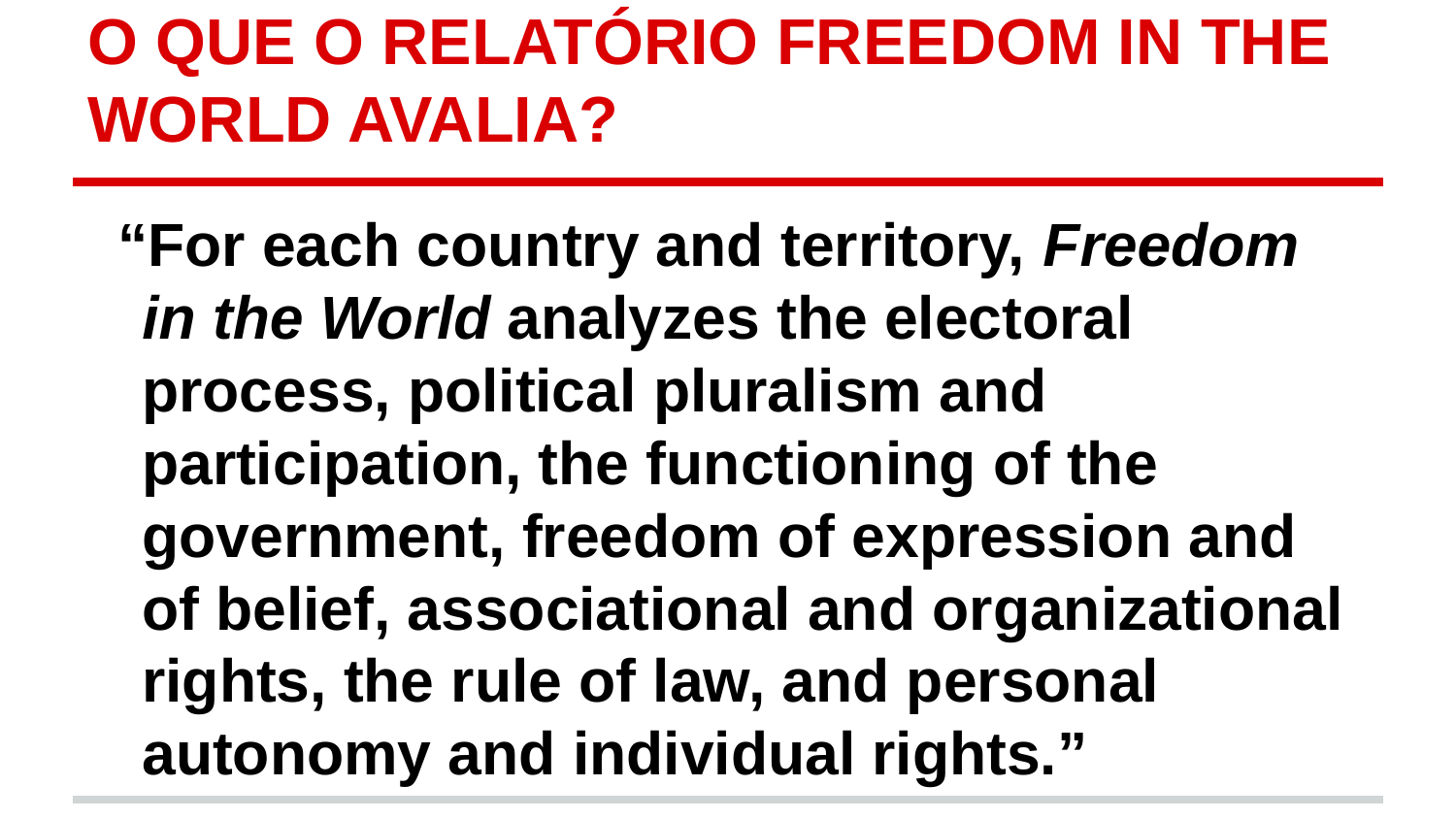

# O que o relatório FREEDOM IN THE WORLD avalia?
“For each country and territory, Freedom in the World analyzes the electoral process, political pluralism and participation, the functioning of the government, freedom of expression and of belief, associational and organizational rights, the rule of law, and personal autonomy and individual rights.”